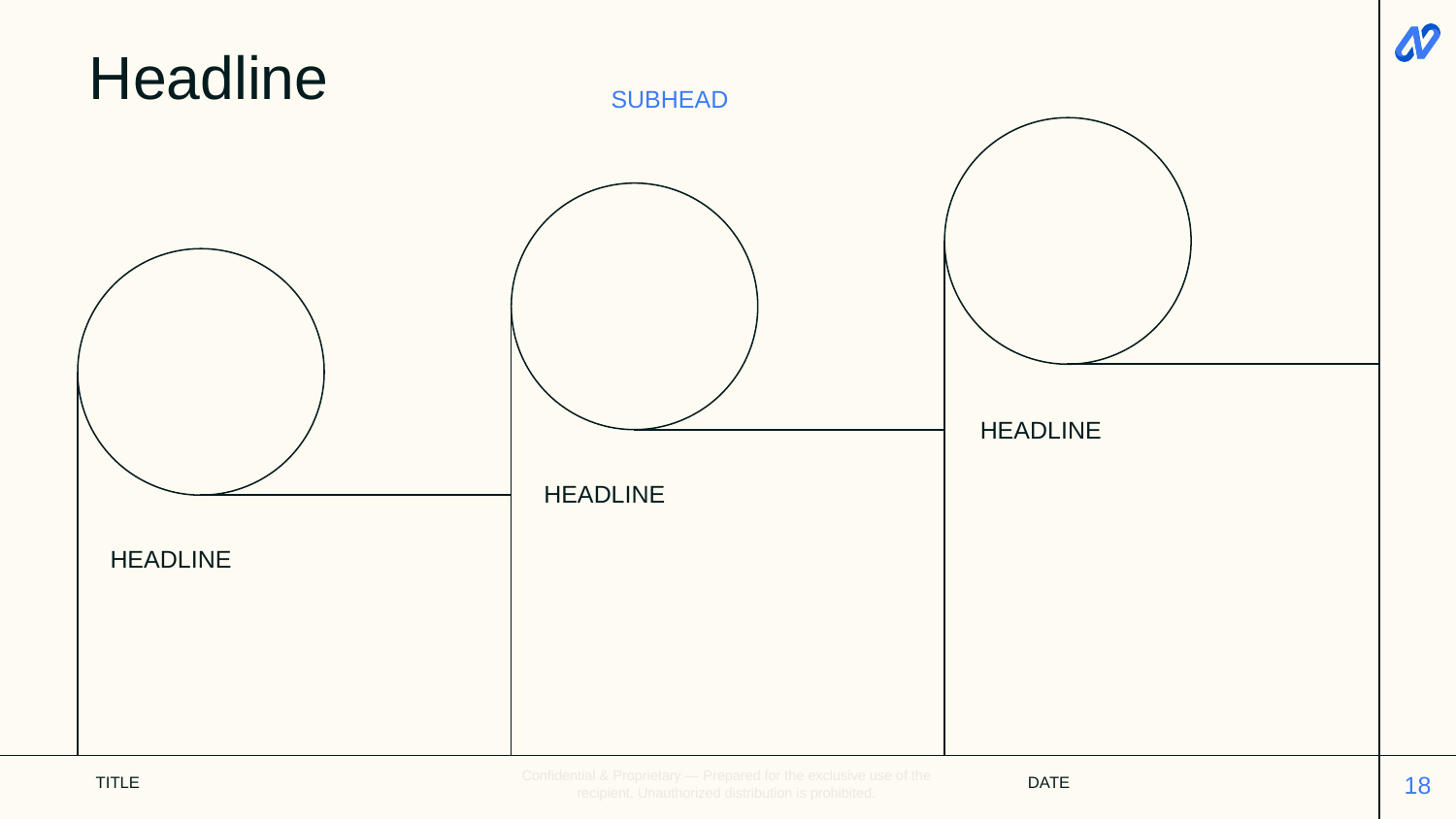

# Headline
SUBHEAD
HEADLINE
HEADLINE

HEADLINE

18
TITLE
DATE